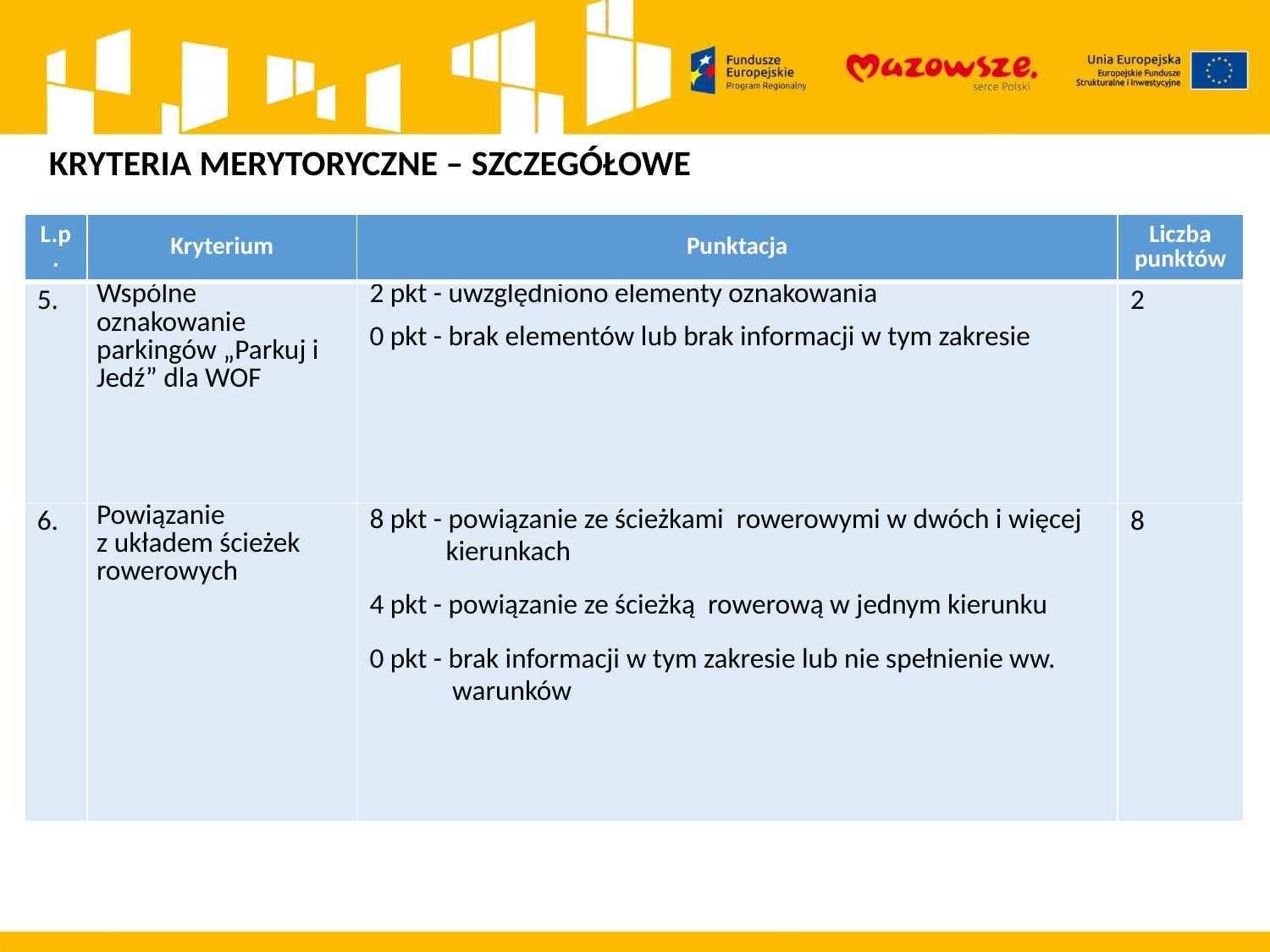

KRYTERIA MERYTORYCZNE – SZCZEGÓŁOWE
| L.p. | Kryterium | Punktacja | Liczba punktów |
| --- | --- | --- | --- |
| 5. | Wspólne oznakowanie parkingów „Parkuj i Jedź” dla WOF | 2 pkt - uwzględniono elementy oznakowania 0 pkt - brak elementów lub brak informacji w tym zakresie | 2 |
| 6. | Powiązanie z układem ścieżek rowerowych | 8 pkt - powiązanie ze ścieżkami rowerowymi w dwóch i więcej kierunkach 4 pkt - powiązanie ze ścieżką rowerową w jednym kierunku 0 pkt - brak informacji w tym zakresie lub nie spełnienie ww. warunków | 8 |